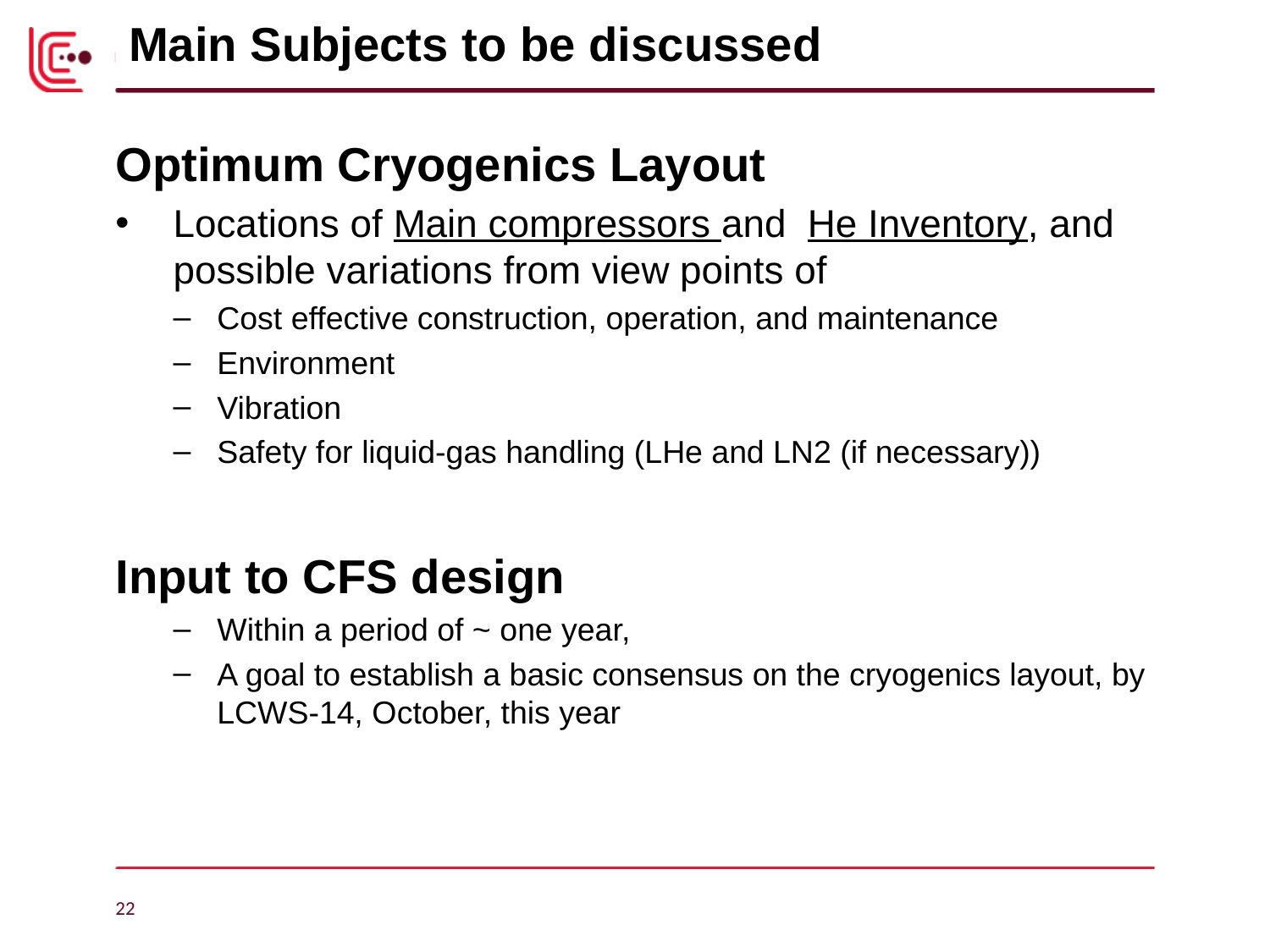

# Main Subjects to be discussed
Optimum Cryogenics Layout
Locations of Main compressors and  He Inventory, and  possible variations from view points of
Cost effective construction, operation, and maintenance
Environment
Vibration
Safety for liquid-gas handling (LHe and LN2 (if necessary))

Input to CFS design
Within a period of ~ one year,
A goal to establish a basic consensus on the cryogenics layout, by LCWS-14, October, this year
22